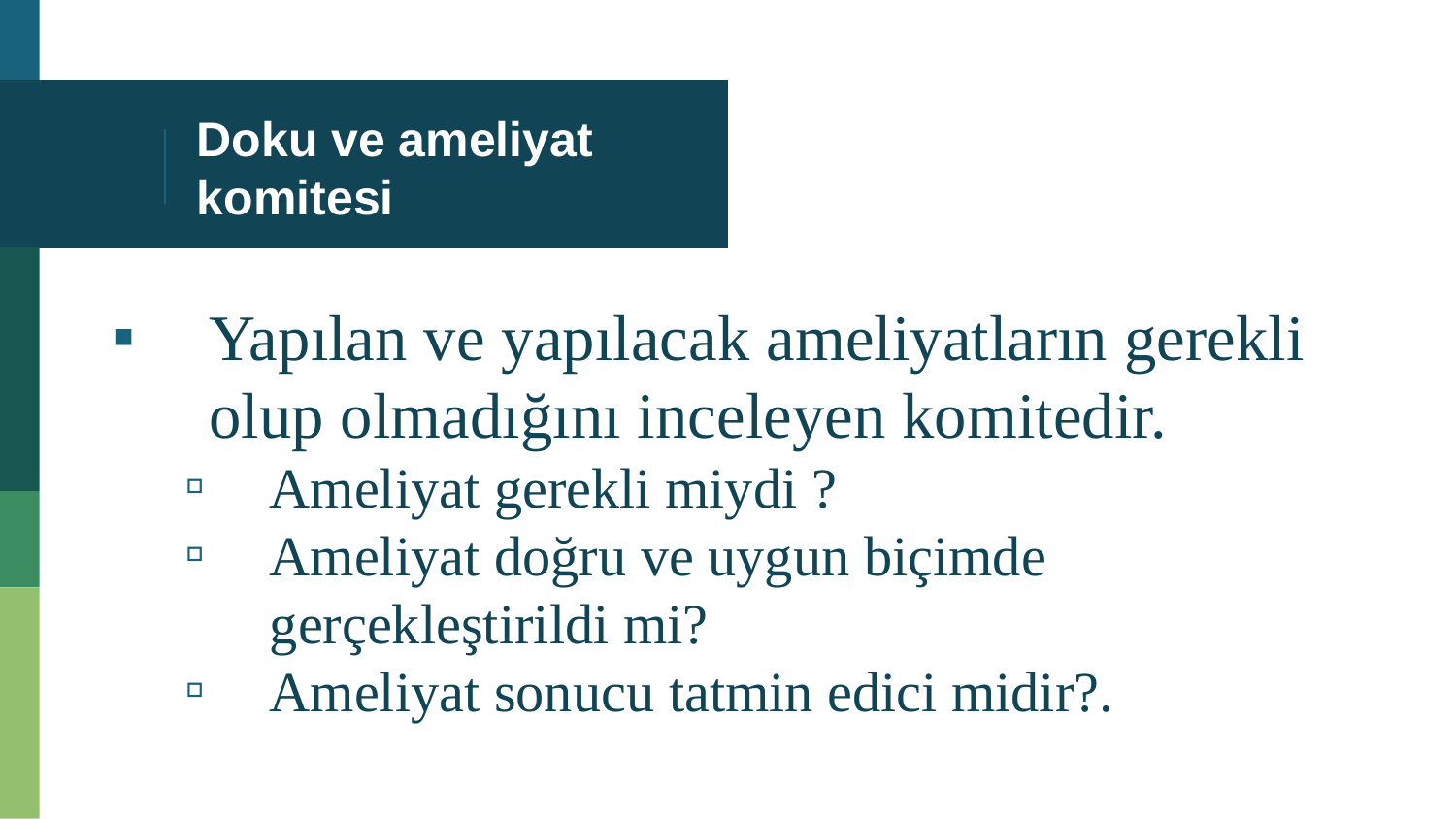

# Doku ve ameliyat komitesi
Yapılan ve yapılacak ameliyatların gerekli olup olmadığını inceleyen komitedir.
Ameliyat gerekli miydi ?
Ameliyat doğru ve uygun biçimde gerçekleştirildi mi?
Ameliyat sonucu tatmin edici midir?.